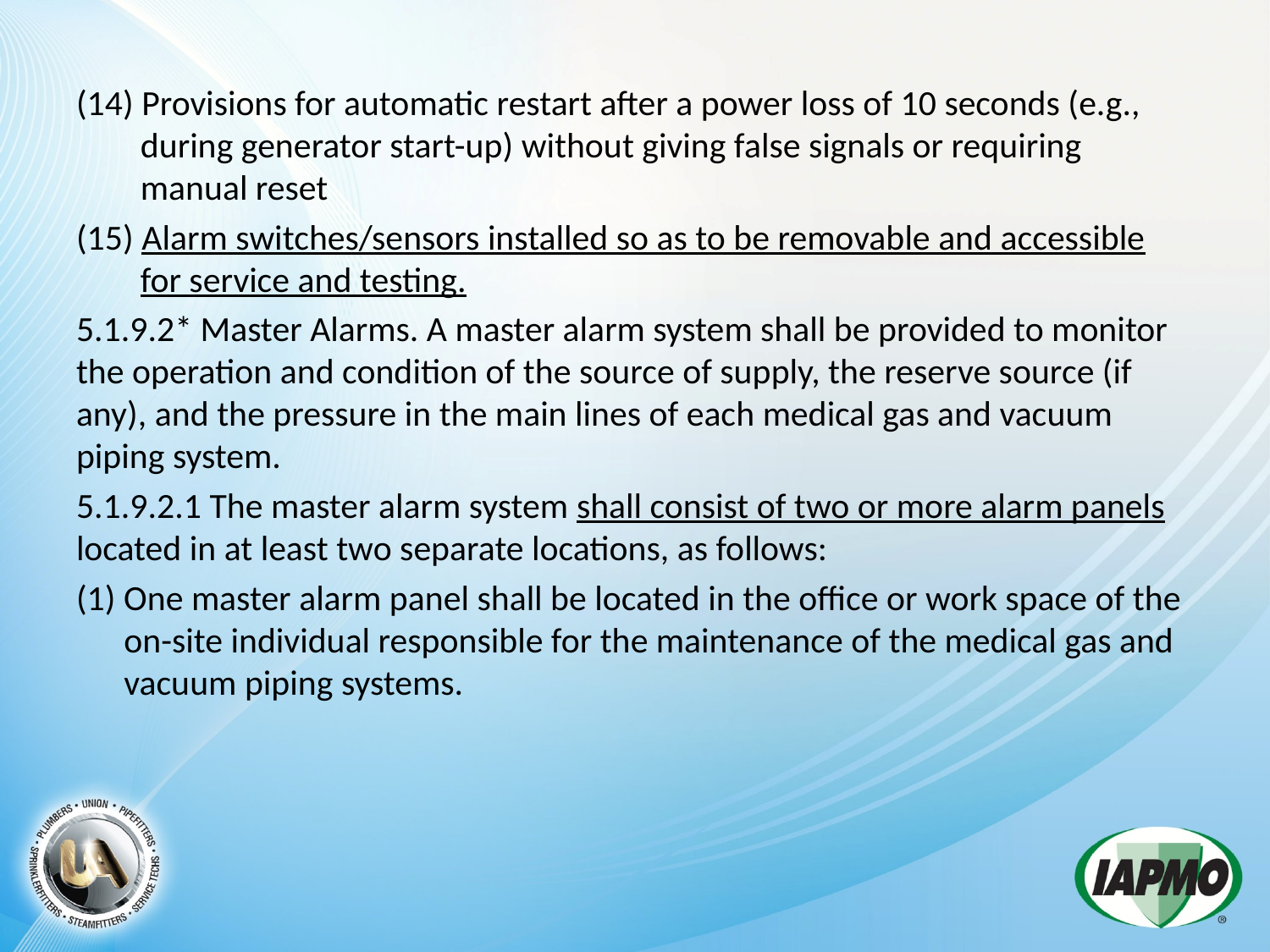

(14) Provisions for automatic restart after a power loss of 10 seconds (e.g., during generator start-up) without giving false signals or requiring manual reset
(15) Alarm switches/sensors installed so as to be removable and accessible for service and testing.
5.1.9.2* Master Alarms. A master alarm system shall be provided to monitor the operation and condition of the source of supply, the reserve source (if any), and the pressure in the main lines of each medical gas and vacuum piping system.
5.1.9.2.1 The master alarm system shall consist of two or more alarm panels located in at least two separate locations, as follows:
(1) One master alarm panel shall be located in the office or work space of the on-site individual responsible for the maintenance of the medical gas and vacuum piping systems.